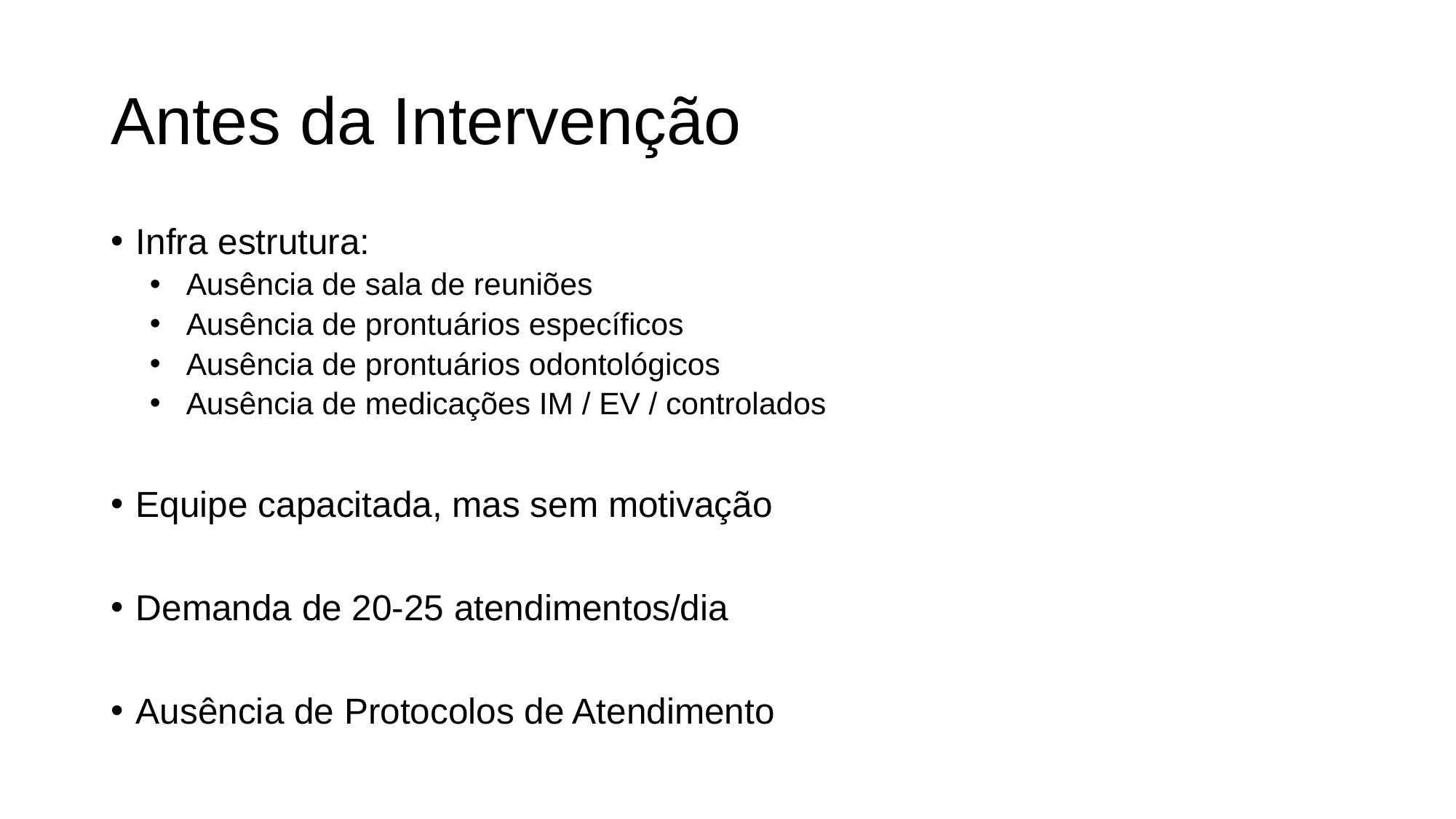

# Antes da Intervenção
Infra estrutura:
Ausência de sala de reuniões
Ausência de prontuários específicos
Ausência de prontuários odontológicos
Ausência de medicações IM / EV / controlados

Equipe capacitada, mas sem motivação

Demanda de 20-25 atendimentos/dia

Ausência de Protocolos de Atendimento